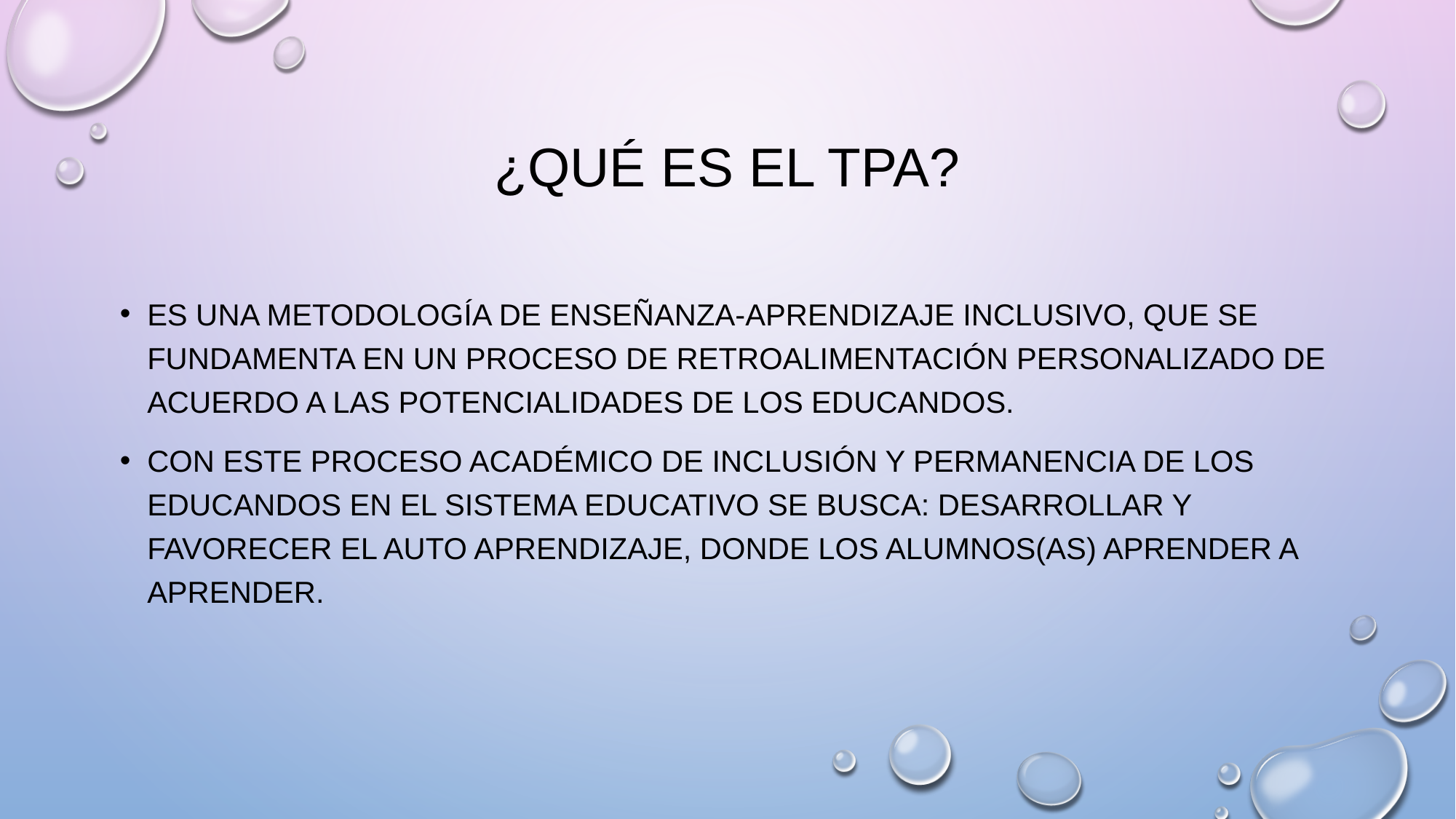

# ¿Qué es el tpa?
Es una metodología de enseñanza-aprendizaje inclusivo, que se fundamenta en un proceso de retroalimentación personalizado de acuerdo a las potencialidades de los educandos.
Con este proceso académico de inclusión y permanencia de los educandos en el sistema educativo se busca: Desarrollar y favorecer el auto aprendizaje, donde los alumnos(as) aprender a aprender.